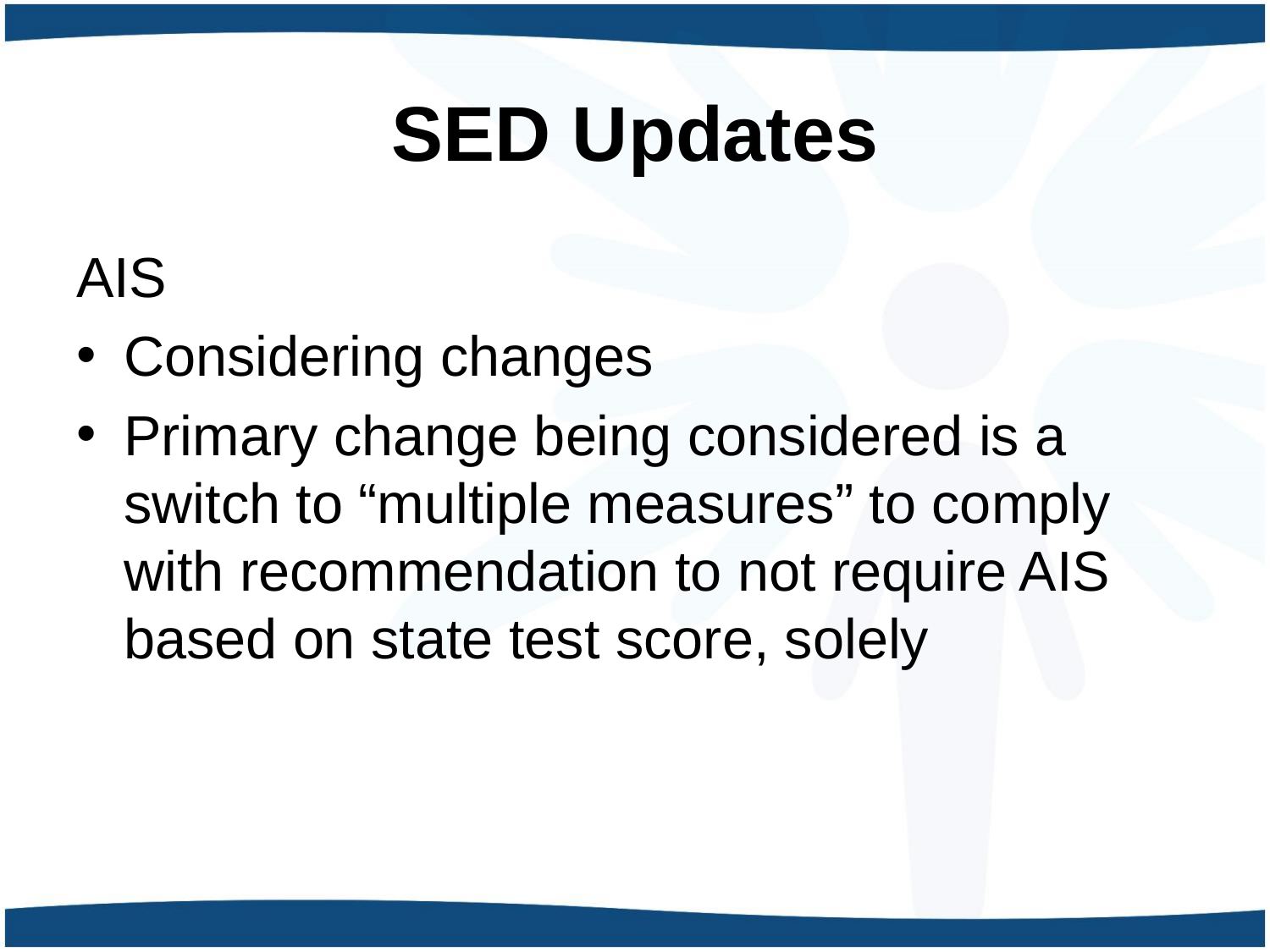

# SED Updates
AIS
Considering changes
Primary change being considered is a switch to “multiple measures” to comply with recommendation to not require AIS based on state test score, solely